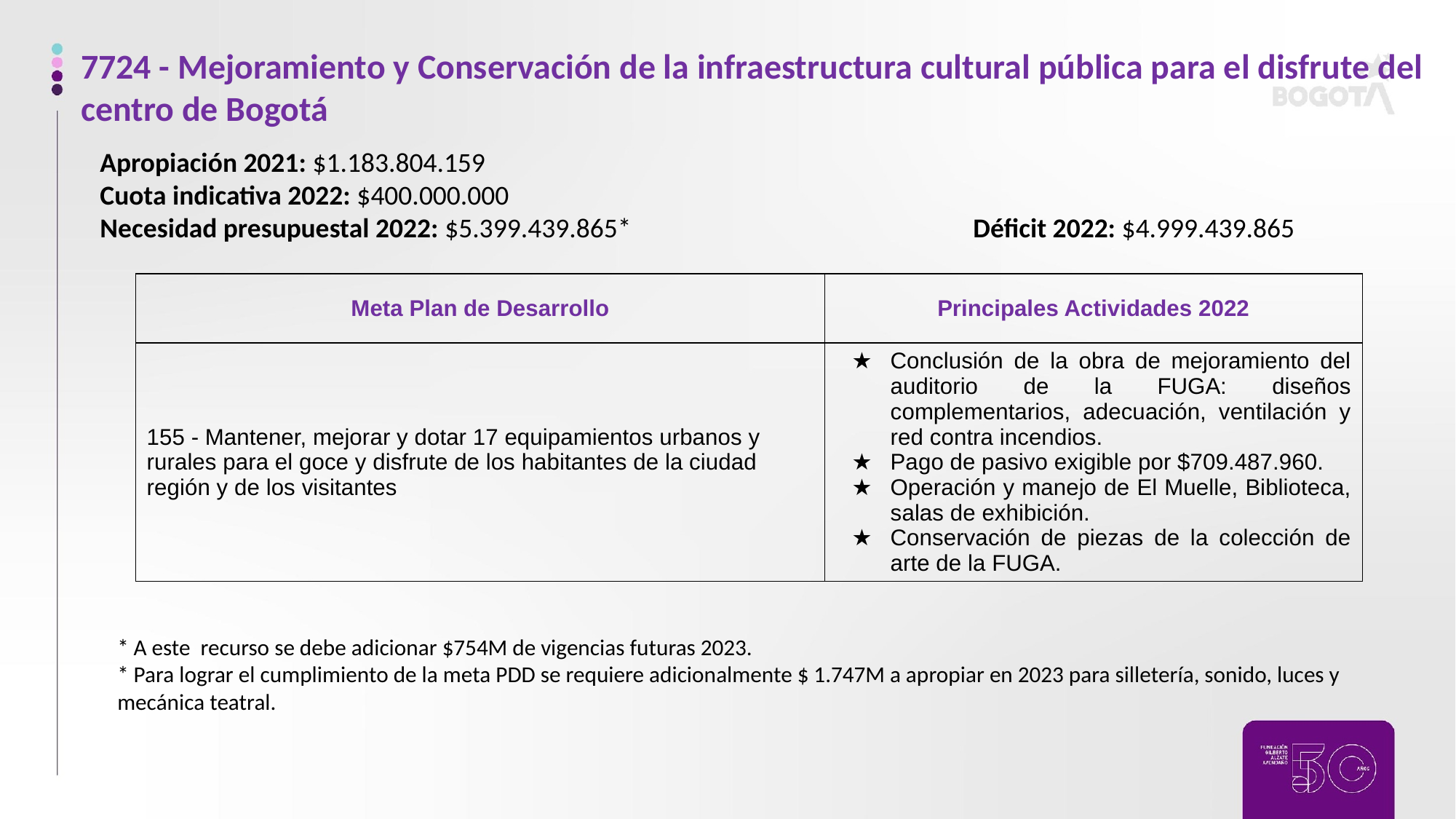

7724 - Mejoramiento y Conservación de la infraestructura cultural pública para el disfrute del centro de Bogotá
Apropiación 2021: $1.183.804.159
Cuota indicativa 2022: $400.000.000
Necesidad presupuestal 2022: $5.399.439.865*				Déficit 2022: $4.999.439.865
| Meta Plan de Desarrollo | Principales Actividades 2022 |
| --- | --- |
| 155 - Mantener, mejorar y dotar 17 equipamientos urbanos y rurales para el goce y disfrute de los habitantes de la ciudad región y de los visitantes | Conclusión de la obra de mejoramiento del auditorio de la FUGA: diseños complementarios, adecuación, ventilación y red contra incendios. Pago de pasivo exigible por $709.487.960. Operación y manejo de El Muelle, Biblioteca, salas de exhibición. Conservación de piezas de la colección de arte de la FUGA. |
* A este  recurso se debe adicionar $754M de vigencias futuras 2023.
* Para lograr el cumplimiento de la meta PDD se requiere adicionalmente $ 1.747M a apropiar en 2023 para silletería, sonido, luces y mecánica teatral.